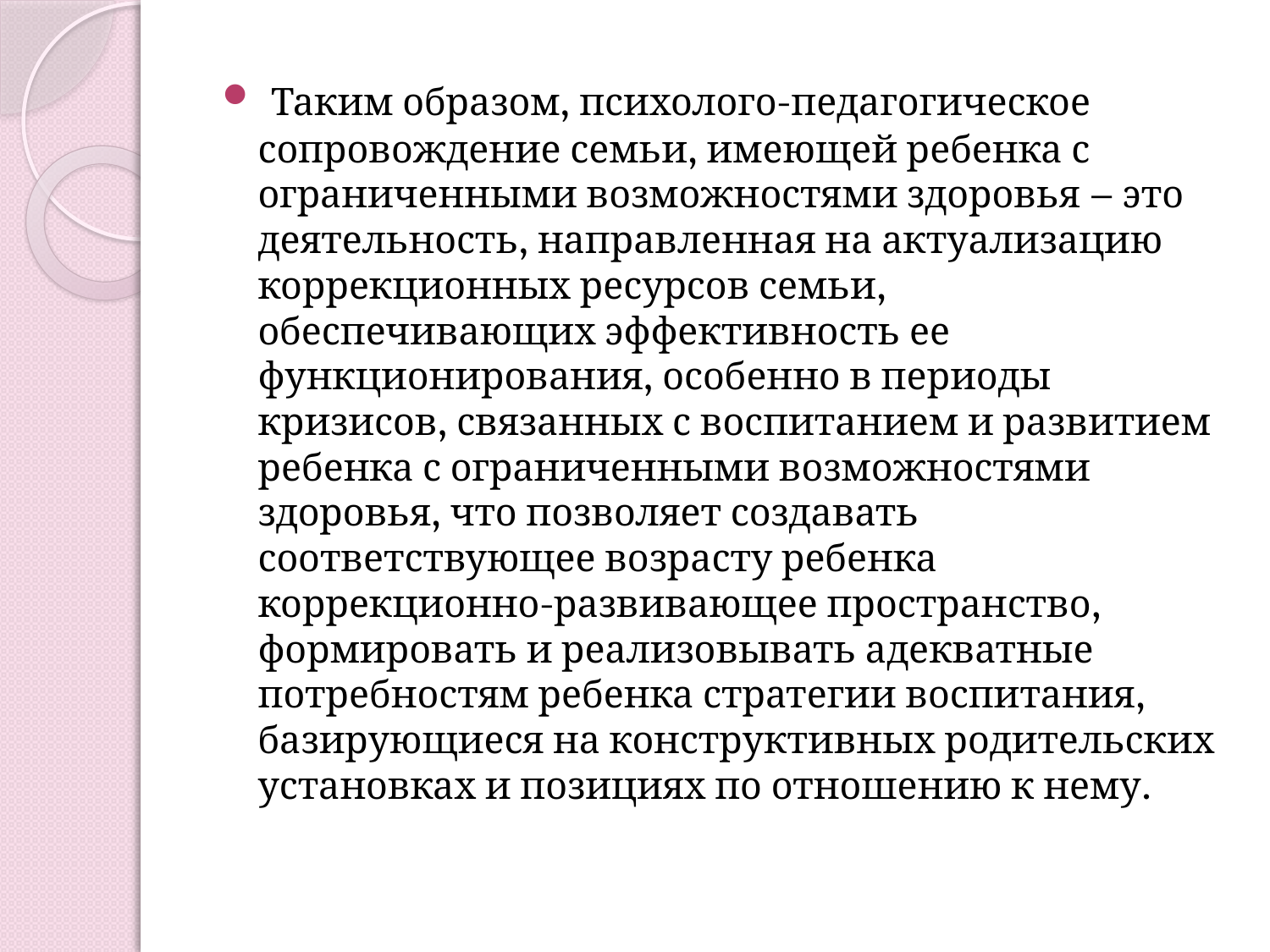

Таким образом, психолого-педагогическое сопровождение семьи, имеющей ребенка с ограниченными возможностями здоровья – это деятельность, направленная на актуализацию коррекционных ресурсов семьи, обеспечивающих эффективность ее функционирования, особенно в периоды кризисов, связанных с воспитанием и развитием ребенка с ограниченными возможностями здоровья, что позволяет создавать соответствующее возрасту ребенка коррекционно-развивающее пространство, формировать и реализовывать адекватные потребностям ребенка стратегии воспитания, базирующиеся на конструктивных родительских установках и позициях по отношению к нему.